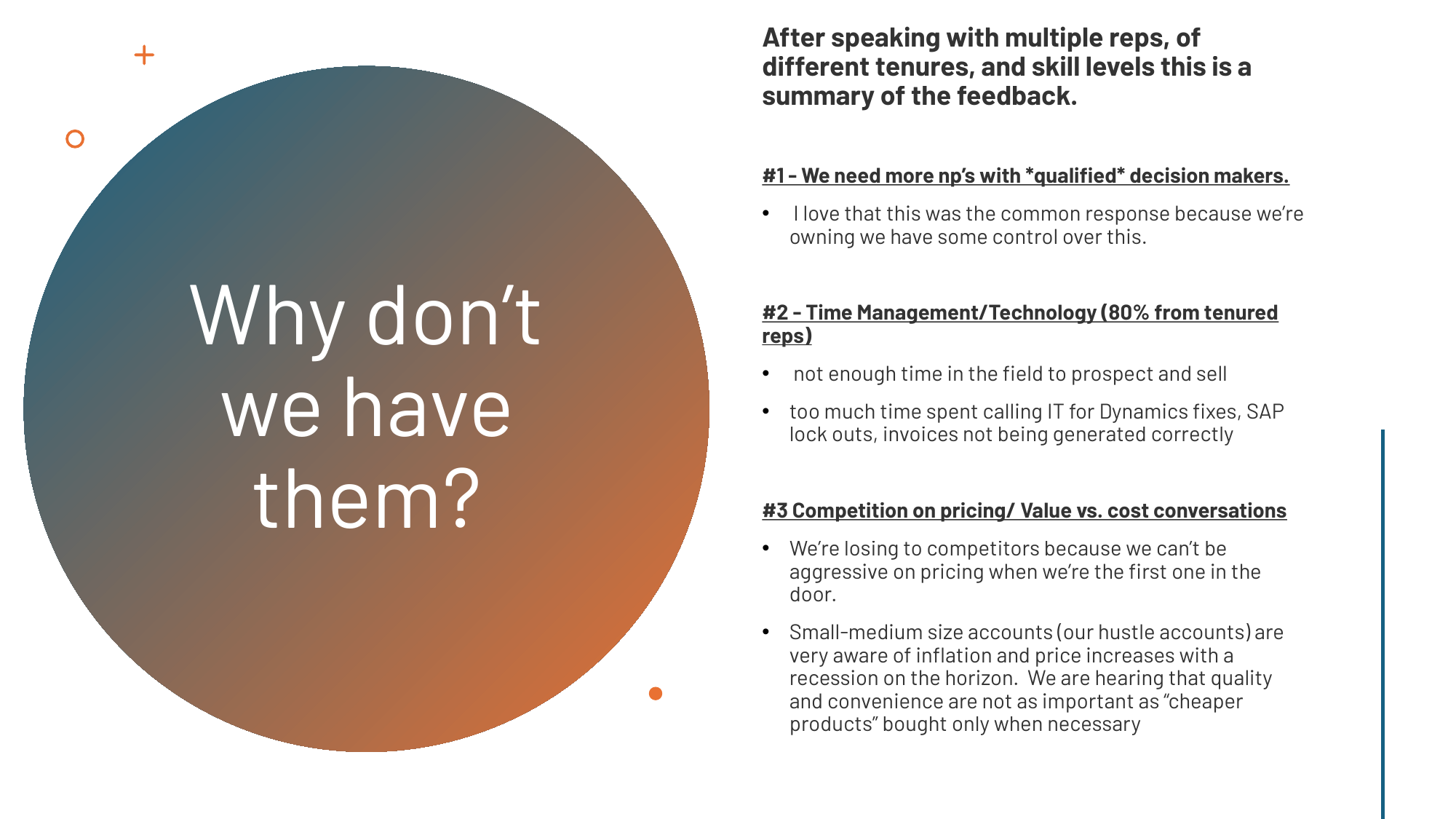

After speaking with multiple reps, of different tenures, and skill levels this is a summary of the feedback.

#1 - We need more np’s with *qualified* decision makers.
 I love that this was the common response because we’re owning we have some control over this.

#2 - Time Management/Technology (80% from tenured reps)
 not enough time in the field to prospect and sell
too much time spent calling IT for Dynamics fixes, SAP lock outs, invoices not being generated correctly

#3 Competition on pricing/ Value vs. cost conversations
We’re losing to competitors because we can’t be aggressive on pricing when we’re the first one in the door.
Small-medium size accounts (our hustle accounts) are very aware of inflation and price increases with a         recession on the horizon.  We are hearing that quality and convenience are not as important as “cheaper            products” bought only when necessary

# Why don’t we have them?